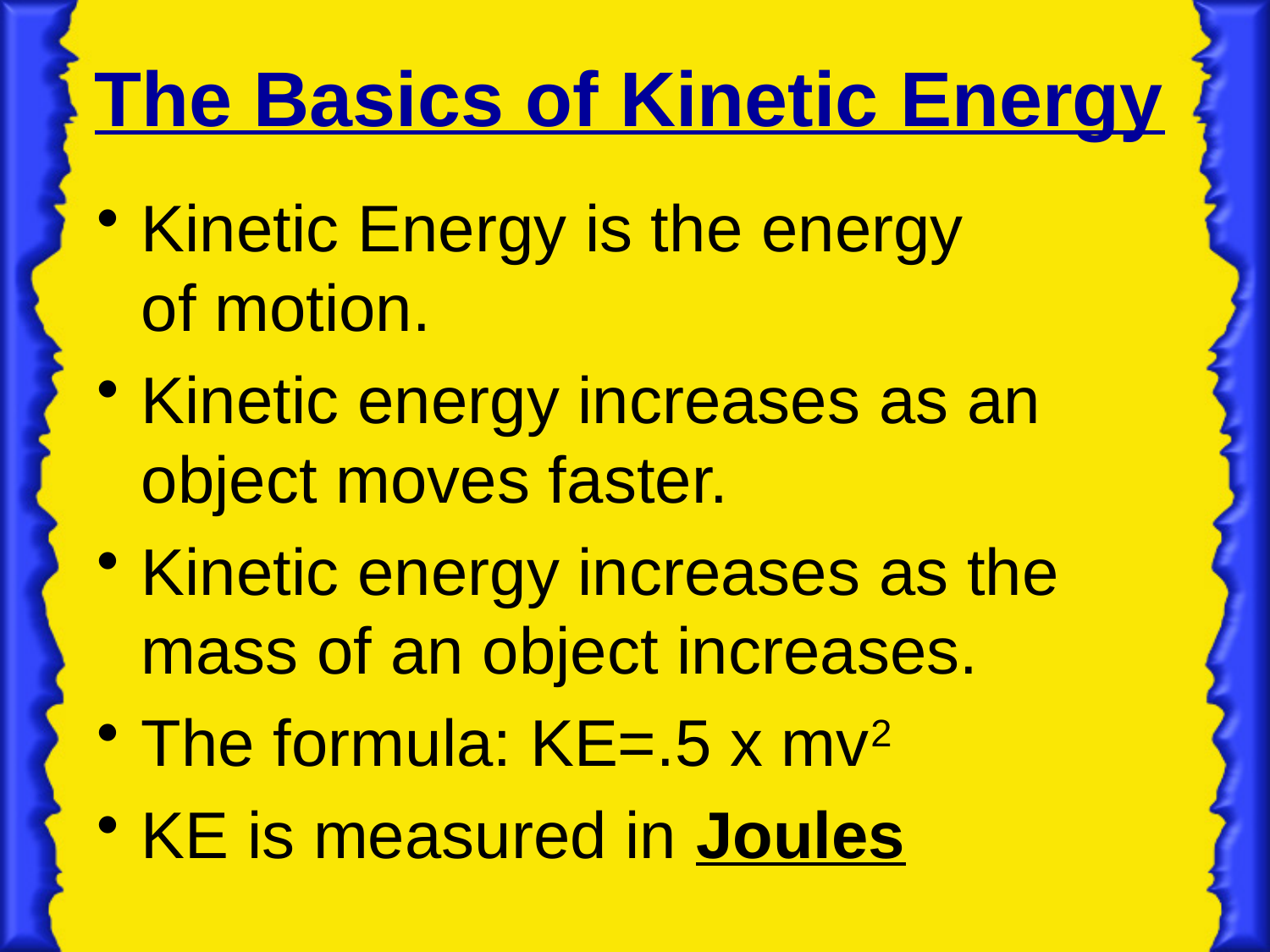

# The Basics of Kinetic Energy
Kinetic Energy is the energy
of motion.
Kinetic energy increases as an
object moves faster.
Kinetic energy increases as the mass of an object increases.
The formula: KE=.5 x mv2
KE is measured in Joules